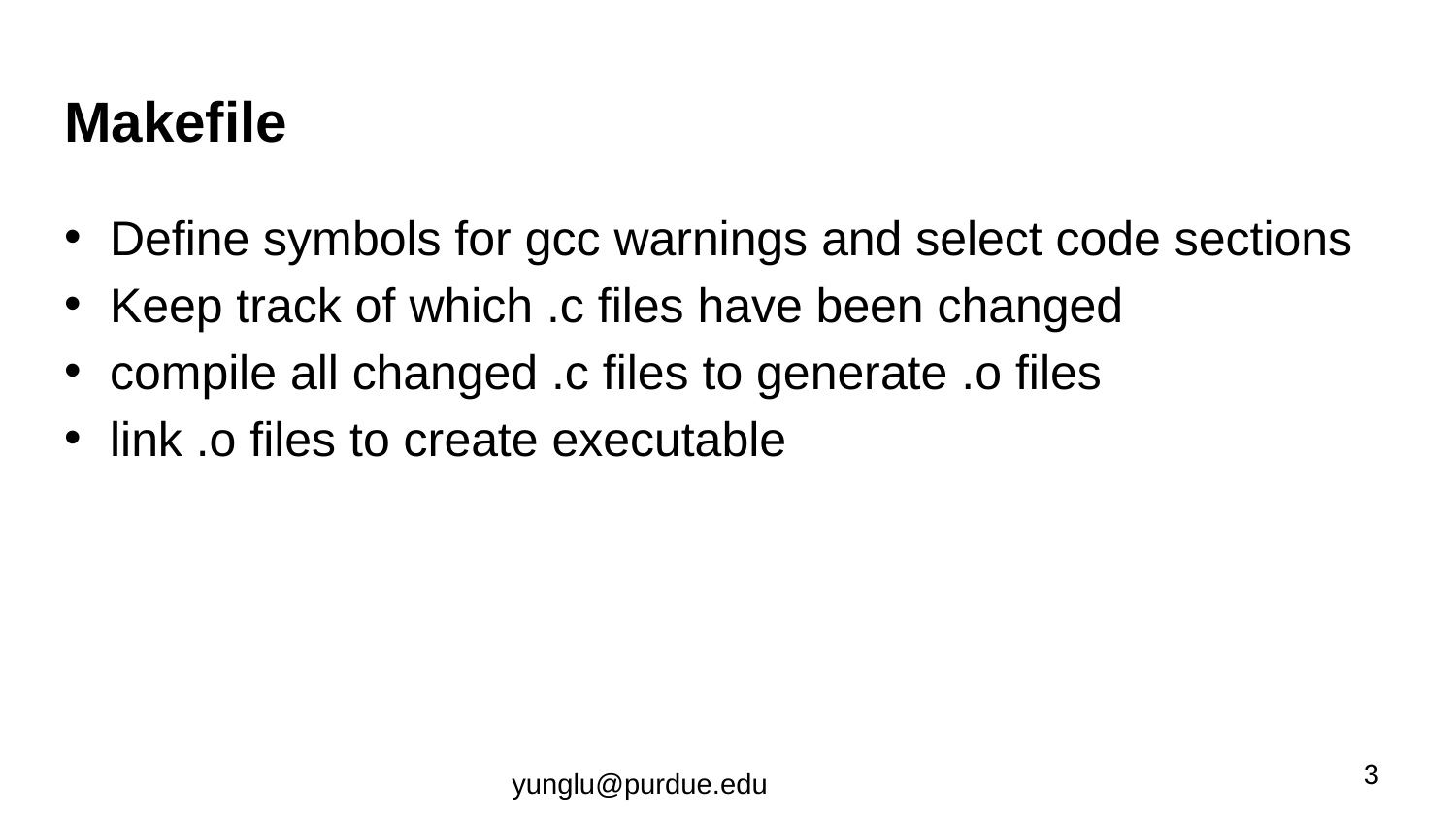

# Makefile
Define symbols for gcc warnings and select code sections
Keep track of which .c files have been changed
compile all changed .c files to generate .o files
link .o files to create executable
3
yunglu@purdue.edu